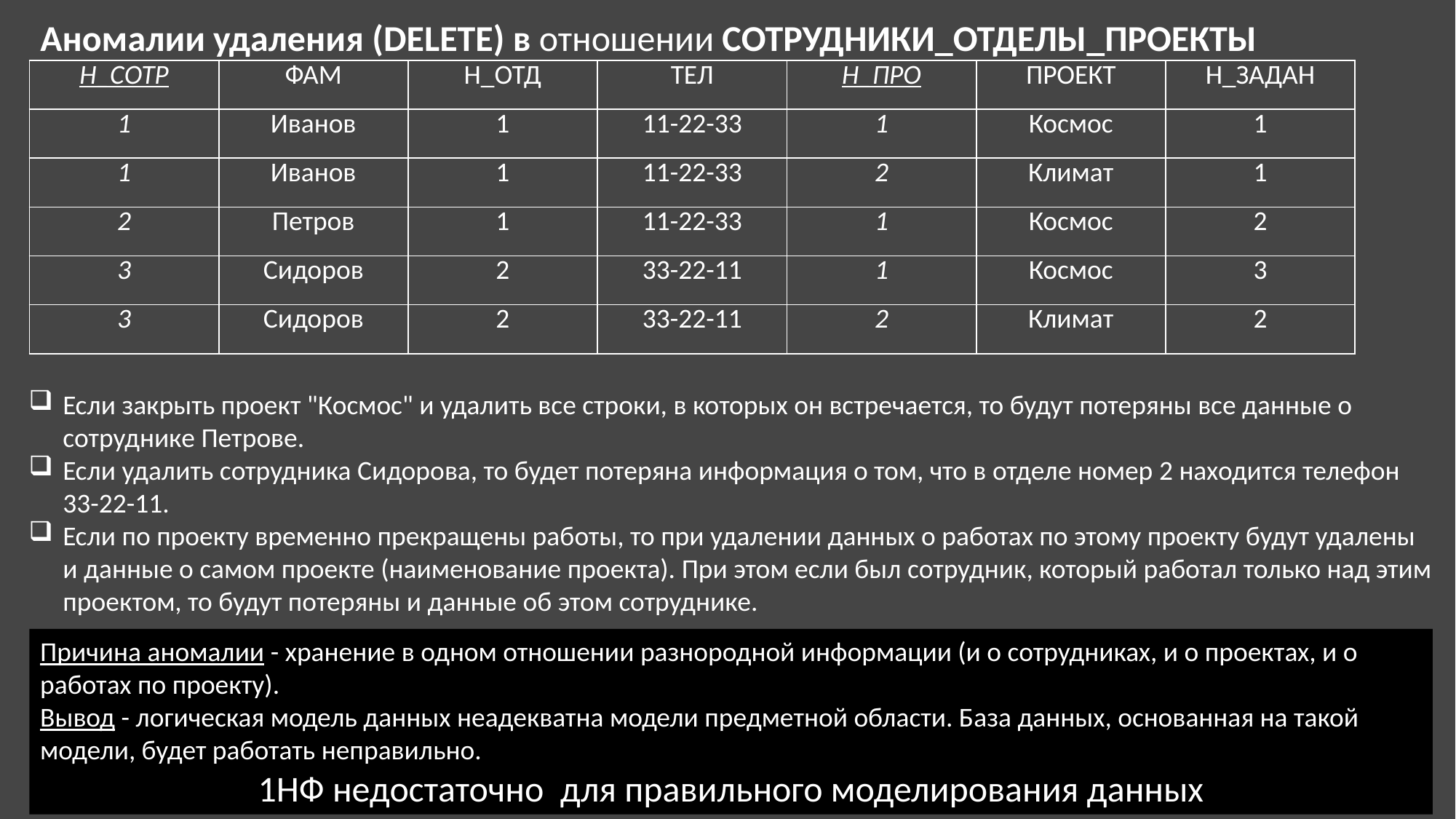

Аномалии удаления (DELETE) в отношении СОТРУДНИКИ_ОТДЕЛЫ_ПРОЕКТЫ
| Н\_СОТР | ФАМ | Н\_ОТД | ТЕЛ | Н\_ПРО | ПРОЕКТ | Н\_ЗАДАН |
| --- | --- | --- | --- | --- | --- | --- |
| 1 | Иванов | 1 | 11-22-33 | 1 | Космос | 1 |
| 1 | Иванов | 1 | 11-22-33 | 2 | Климат | 1 |
| 2 | Петров | 1 | 11-22-33 | 1 | Космос | 2 |
| 3 | Сидоров | 2 | 33-22-11 | 1 | Космос | 3 |
| 3 | Сидоров | 2 | 33-22-11 | 2 | Климат | 2 |
Если закрыть проект "Космос" и удалить все строки, в которых он встречается, то будут потеряны все данные о сотруднике Петрове.
Если удалить сотрудника Сидорова, то будет потеряна информация о том, что в отделе номер 2 находится телефон 33-22-11.
Если по проекту временно прекращены работы, то при удалении данных о работах по этому проекту будут удалены и данные о самом проекте (наименование проекта). При этом если был сотрудник, который работал только над этим проектом, то будут потеряны и данные об этом сотруднике.
Причина аномалии - хранение в одном отношении разнородной информации (и о сотрудниках, и о проектах, и о работах по проекту).
Вывод - логическая модель данных неадекватна модели предметной области. База данных, основанная на такой модели, будет работать неправильно.
1НФ недостаточно  для правильного моделирования данных